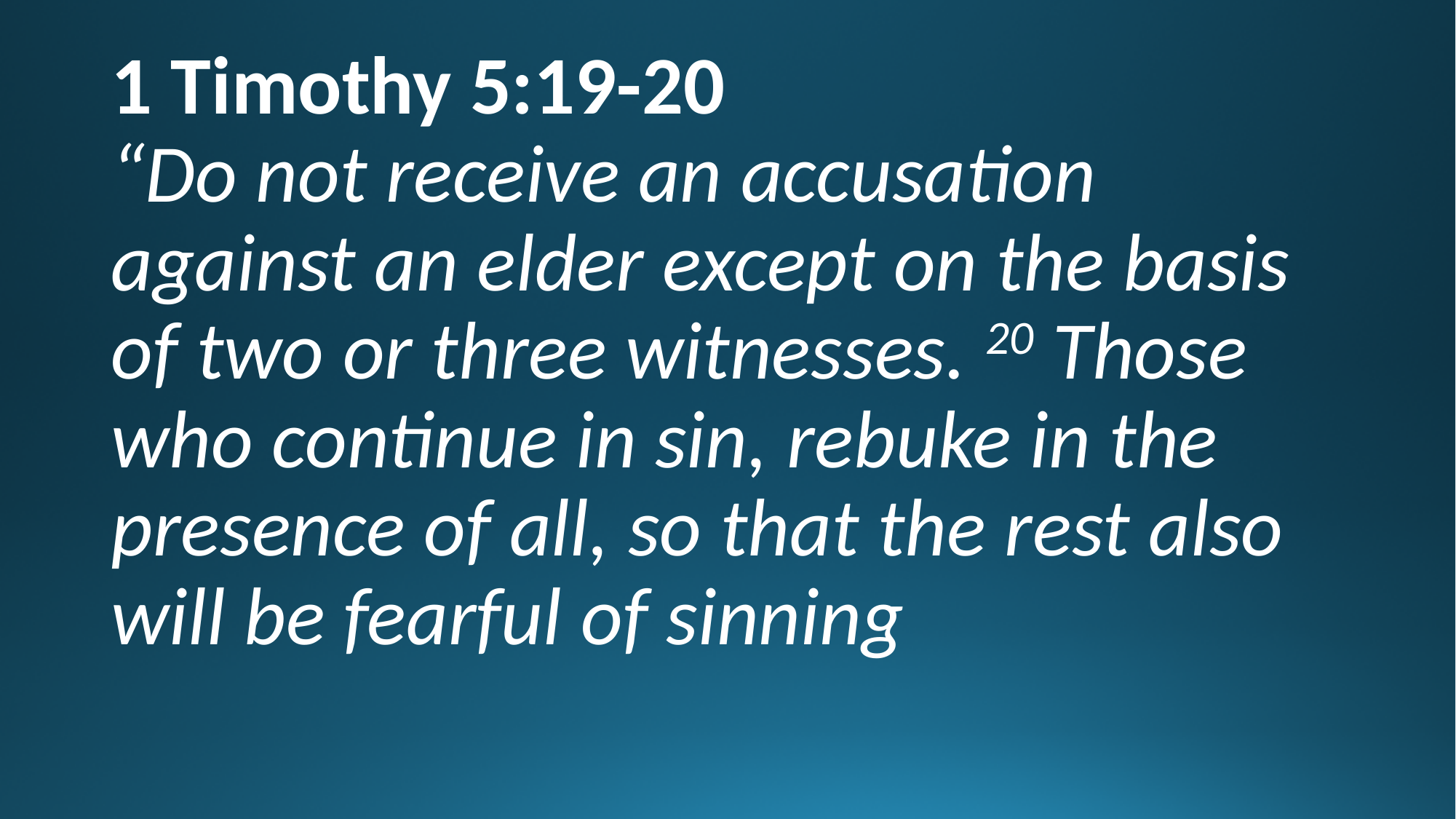

# 1 Timothy 5:19-20 “Do not receive an accusation against an elder except on the basis of two or three witnesses. 20 Those who continue in sin, rebuke in the presence of all, so that the rest also will be fearful of sinning